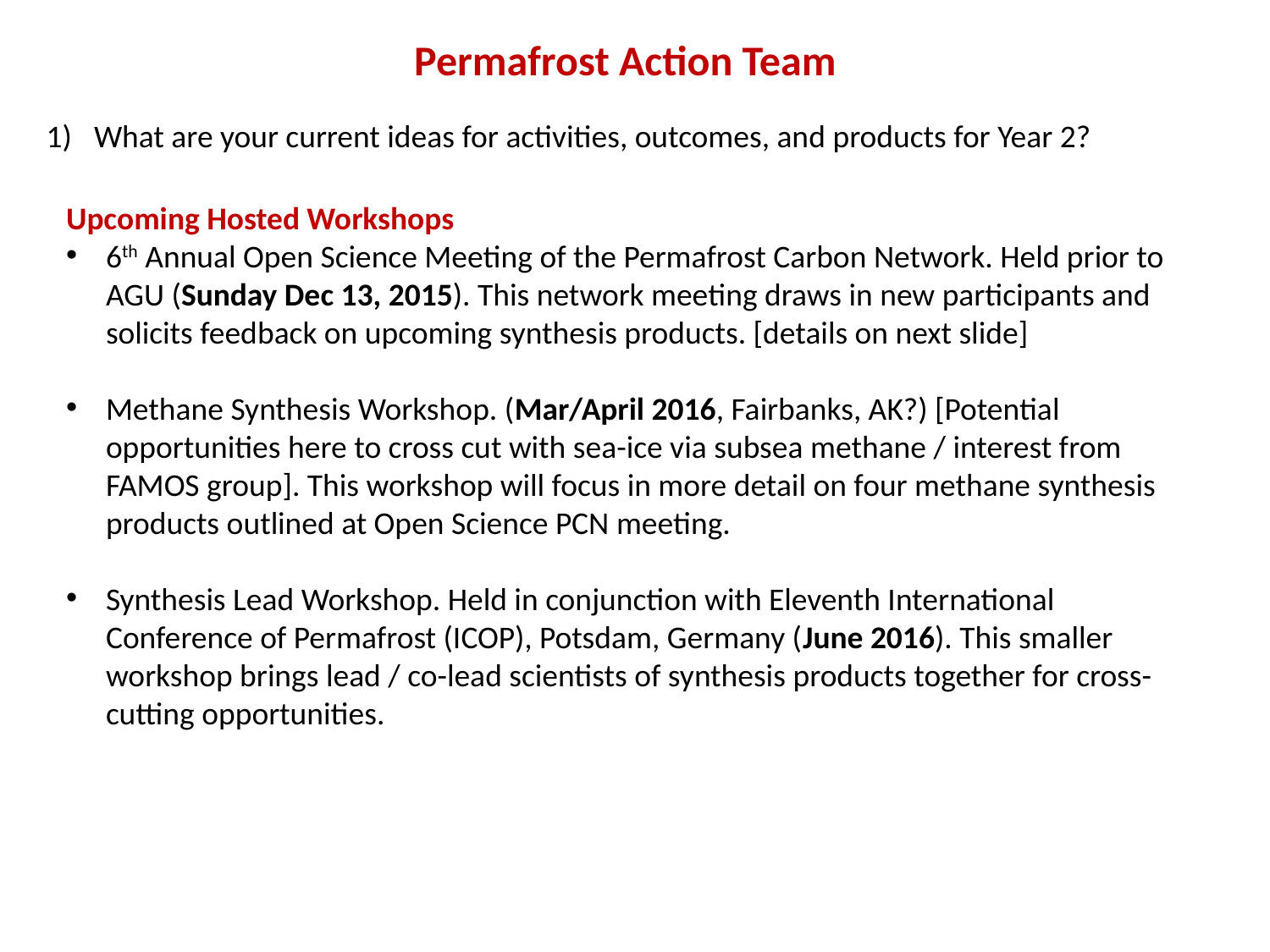

Permafrost Action Team
What are your current ideas for activities, outcomes, and products for Year 2?

Upcoming Hosted Workshops
6th Annual Open Science Meeting of the Permafrost Carbon Network. Held prior to AGU (Sunday Dec 13, 2015). This network meeting draws in new participants and solicits feedback on upcoming synthesis products. [details on next slide]

Methane Synthesis Workshop. (Mar/April 2016, Fairbanks, AK?) [Potential opportunities here to cross cut with sea-ice via subsea methane / interest from FAMOS group]. This workshop will focus in more detail on four methane synthesis products outlined at Open Science PCN meeting.

Synthesis Lead Workshop. Held in conjunction with Eleventh International Conference of Permafrost (ICOP), Potsdam, Germany (June 2016). This smaller workshop brings lead / co-lead scientists of synthesis products together for cross-cutting opportunities.